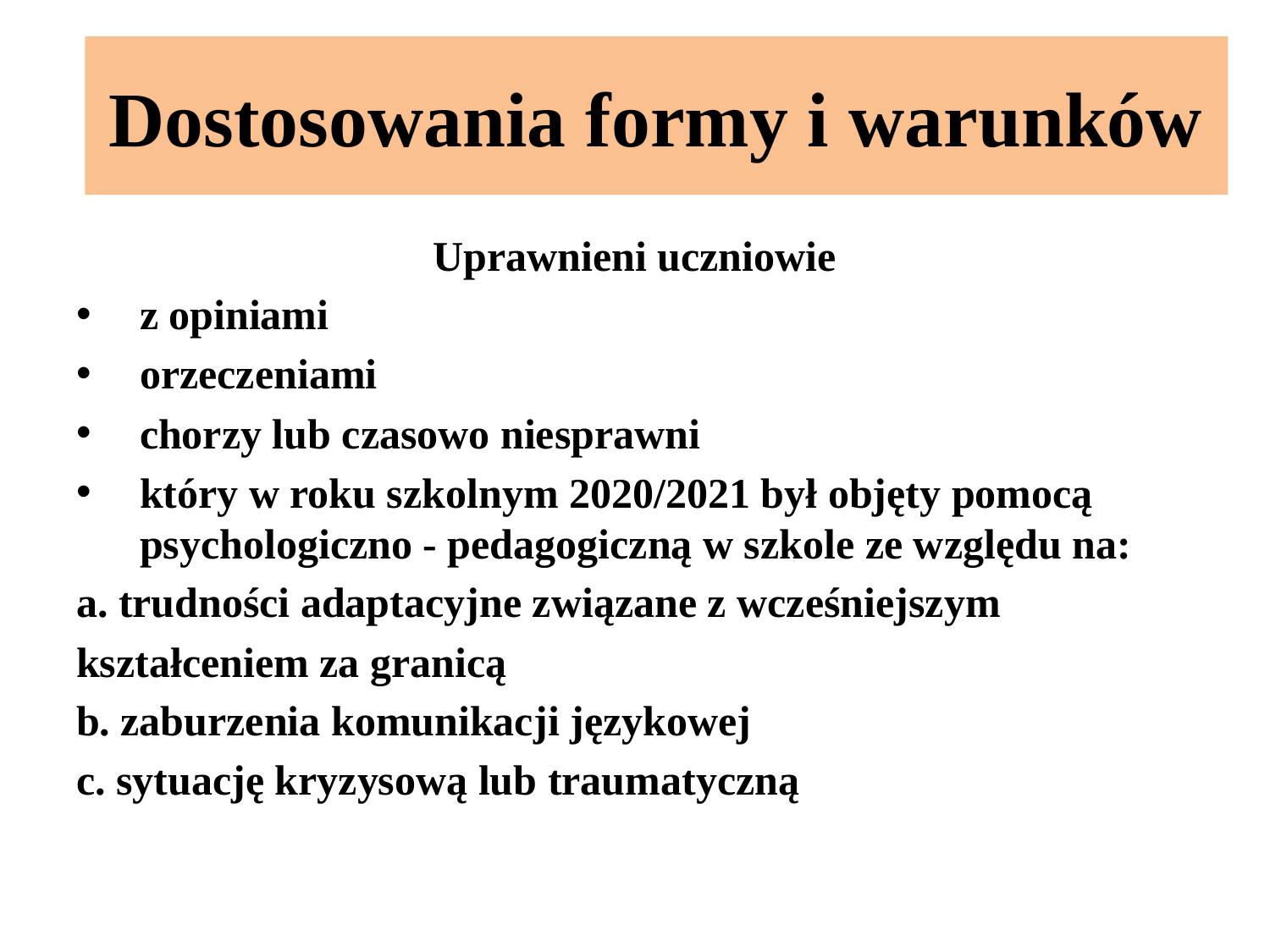

# Dostosowania formy i warunków
Uprawnieni uczniowie
z opiniami
orzeczeniami
chorzy lub czasowo niesprawni
który w roku szkolnym 2020/2021 był objęty pomocą psychologiczno - pedagogiczną w szkole ze względu na:
a. trudności adaptacyjne związane z wcześniejszym
kształceniem za granicą
b. zaburzenia komunikacji językowej
c. sytuację kryzysową lub traumatyczną